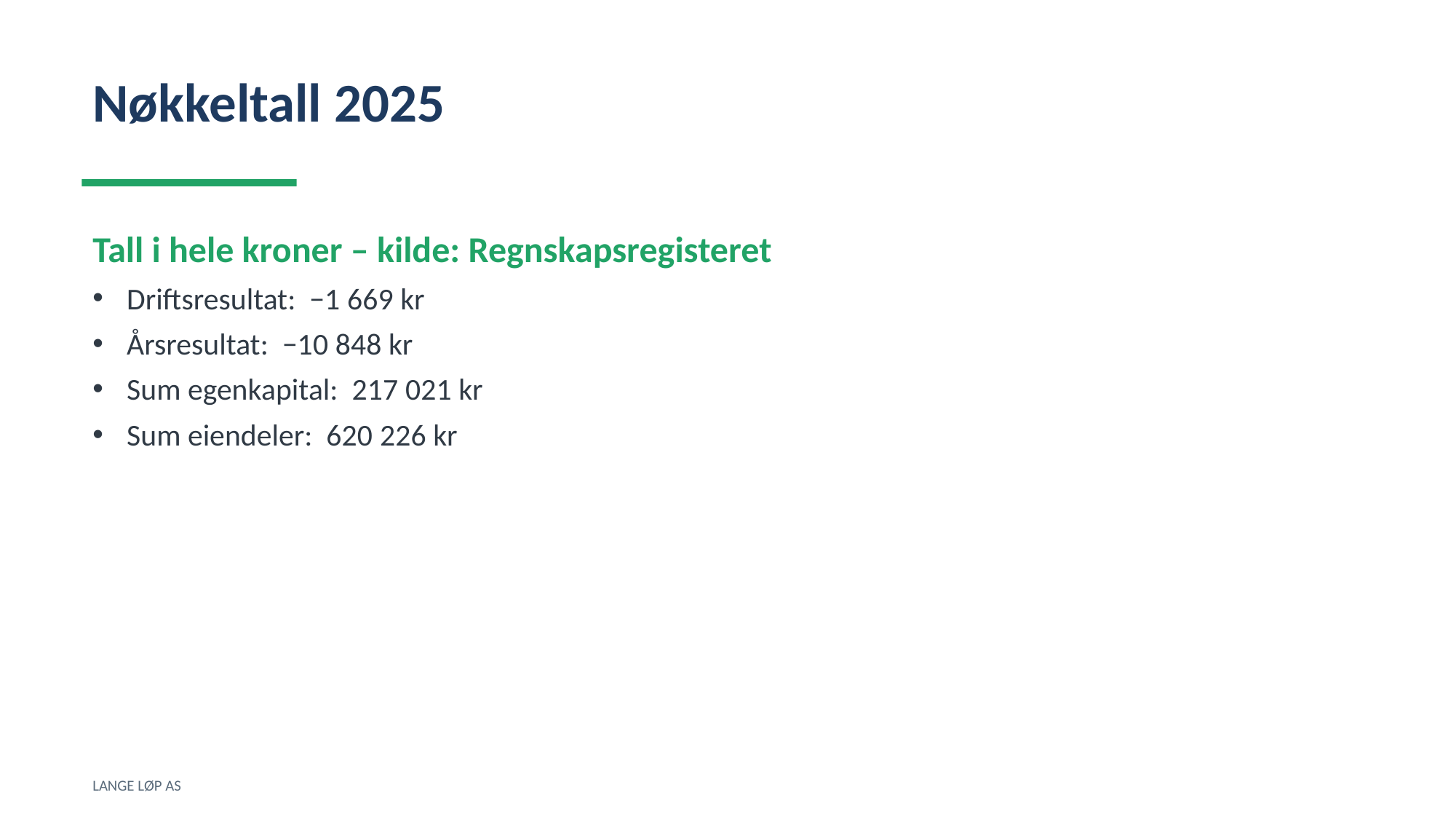

Nøkkeltall 2025

Tall i hele kroner – kilde: Regnskapsregisteret
Driftsresultat:  −1 669 kr
Årsresultat:  −10 848 kr
Sum egenkapital:  217 021 kr
Sum eiendeler:  620 226 kr
LANGE LØP AS